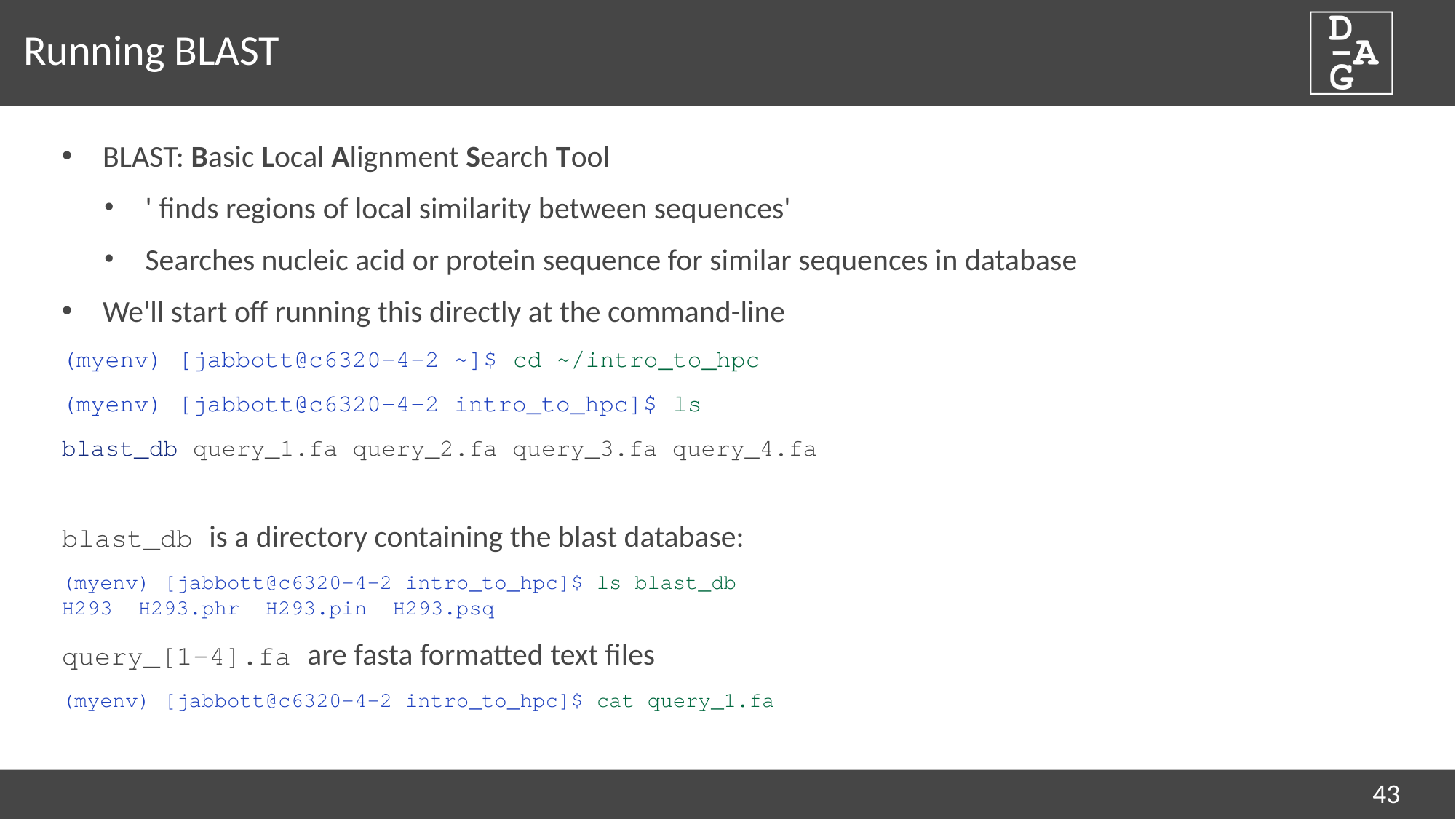

# Running BLAST
BLAST: Basic Local Alignment Search Tool
' finds regions of local similarity between sequences'
Searches nucleic acid or protein sequence for similar sequences in database
We'll start off running this directly at the command-line
(myenv) [jabbott@c6320-4-2 ~]$ cd ~/intro_to_hpc
(myenv) [jabbott@c6320-4-2 intro_to_hpc]$ ls
blast_db query_1.fa query_2.fa query_3.fa query_4.fa

blast_db is a directory containing the blast database:
(myenv) [jabbott@c6320-4-2 intro_to_hpc]$ ls blast_db
H293  H293.phr  H293.pin  H293.psq
query_[1-4].fa are fasta formatted text files
(myenv) [jabbott@c6320-4-2 intro_to_hpc]$ cat query_1.fa
43